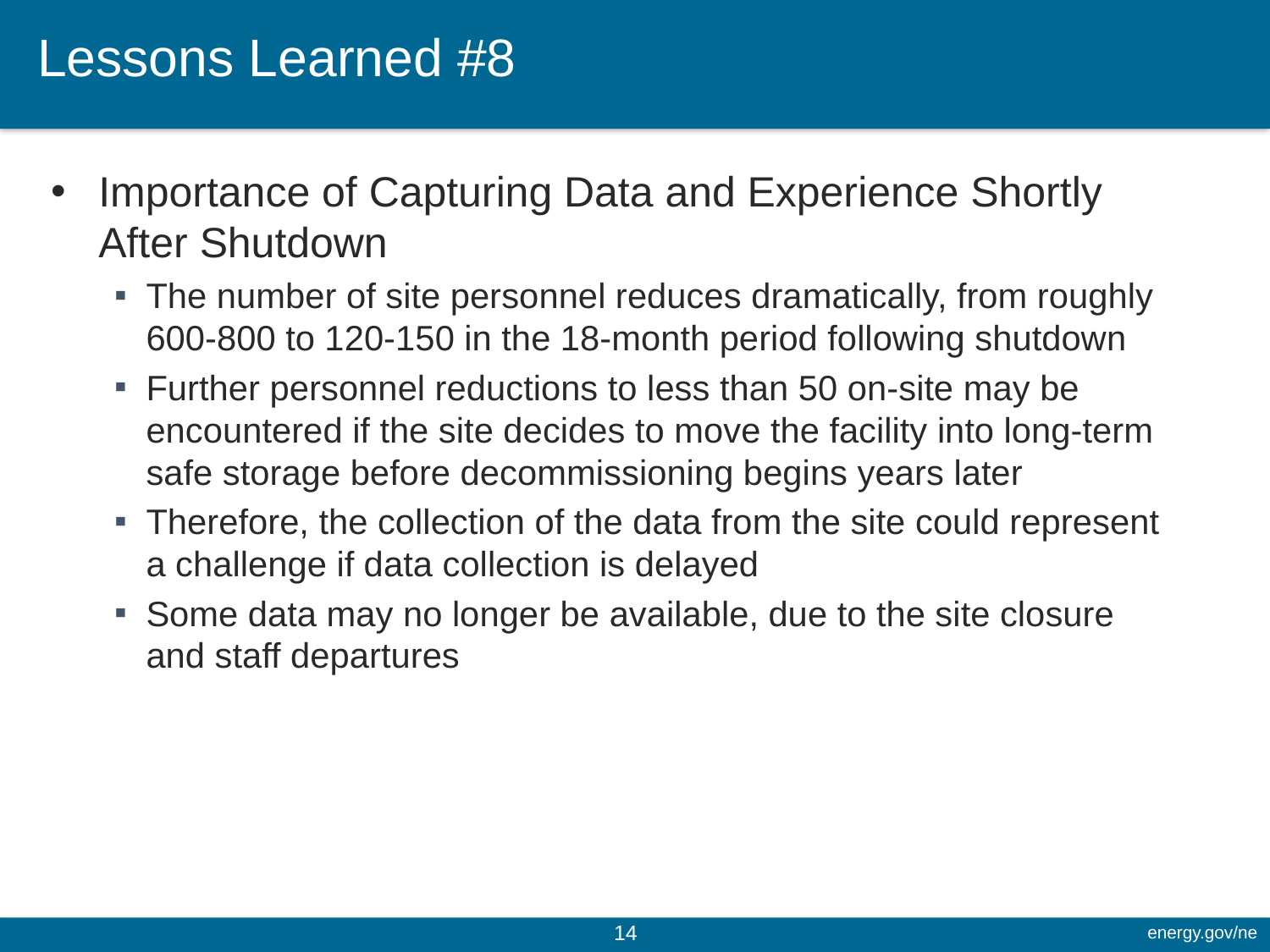

# Lessons Learned #8
Importance of Capturing Data and Experience Shortly After Shutdown
The number of site personnel reduces dramatically, from roughly 600-800 to 120-150 in the 18-month period following shutdown
Further personnel reductions to less than 50 on-site may be encountered if the site decides to move the facility into long-term safe storage before decommissioning begins years later
Therefore, the collection of the data from the site could represent a challenge if data collection is delayed
Some data may no longer be available, due to the site closure and staff departures